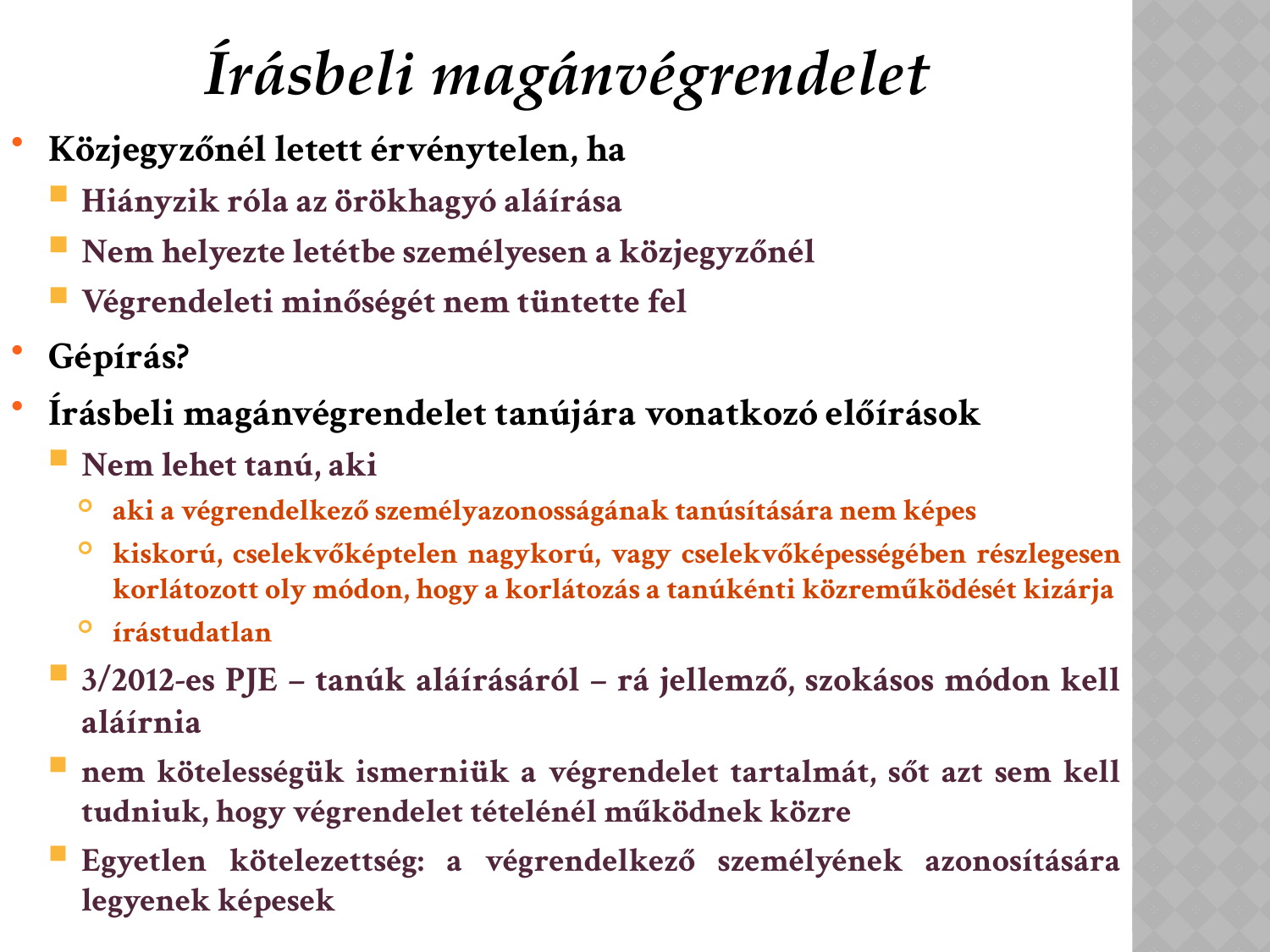

# Írásbeli magánvégrendelet
Közjegyzőnél letett érvénytelen, ha
Hiányzik róla az örökhagyó aláírása
Nem helyezte letétbe személyesen a közjegyzőnél
Végrendeleti minőségét nem tüntette fel
Gépírás?
Írásbeli magánvégrendelet tanújára vonatkozó előírások
Nem lehet tanú, aki
aki a végrendelkező személyazonosságának tanúsítására nem képes
kiskorú, cselekvőképtelen nagykorú, vagy cselekvőképességében részlegesen korlátozott oly módon, hogy a korlátozás a tanúkénti közreműködését kizárja
írástudatlan
3/2012-es PJE – tanúk aláírásáról – rá jellemző, szokásos módon kell aláírnia
nem kötelességük ismerniük a végrendelet tartalmát, sőt azt sem kell tudniuk, hogy végrendelet tételénél működnek közre
Egyetlen kötelezettség: a végrendelkező személyének azonosítására legyenek képesek